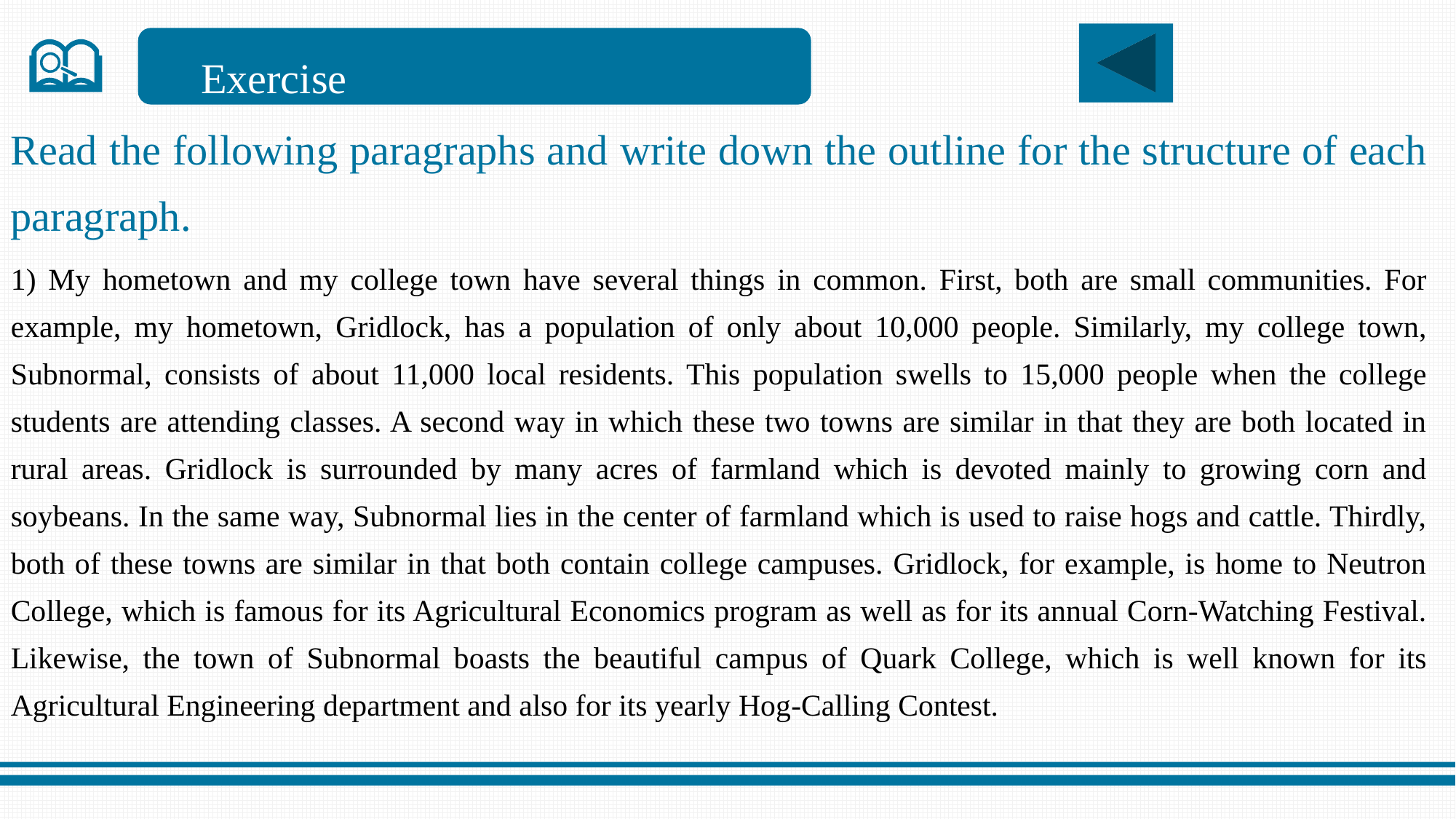

Exercise
Read the following paragraphs and write down the outline for the structure of each paragraph.
1) My hometown and my college town have several things in common. First, both are small communities. For example, my hometown, Gridlock, has a population of only about 10,000 people. Similarly, my college town, Subnormal, consists of about 11,000 local residents. This population swells to 15,000 people when the college students are attending classes. A second way in which these two towns are similar in that they are both located in rural areas. Gridlock is surrounded by many acres of farmland which is devoted mainly to growing corn and soybeans. In the same way, Subnormal lies in the center of farmland which is used to raise hogs and cattle. Thirdly, both of these towns are similar in that both contain college campuses. Gridlock, for example, is home to Neutron College, which is famous for its Agricultural Economics program as well as for its annual Corn-Watching Festival. Likewise, the town of Subnormal boasts the beautiful campus of Quark College, which is well known for its Agricultural Engineering department and also for its yearly Hog-Calling Contest.